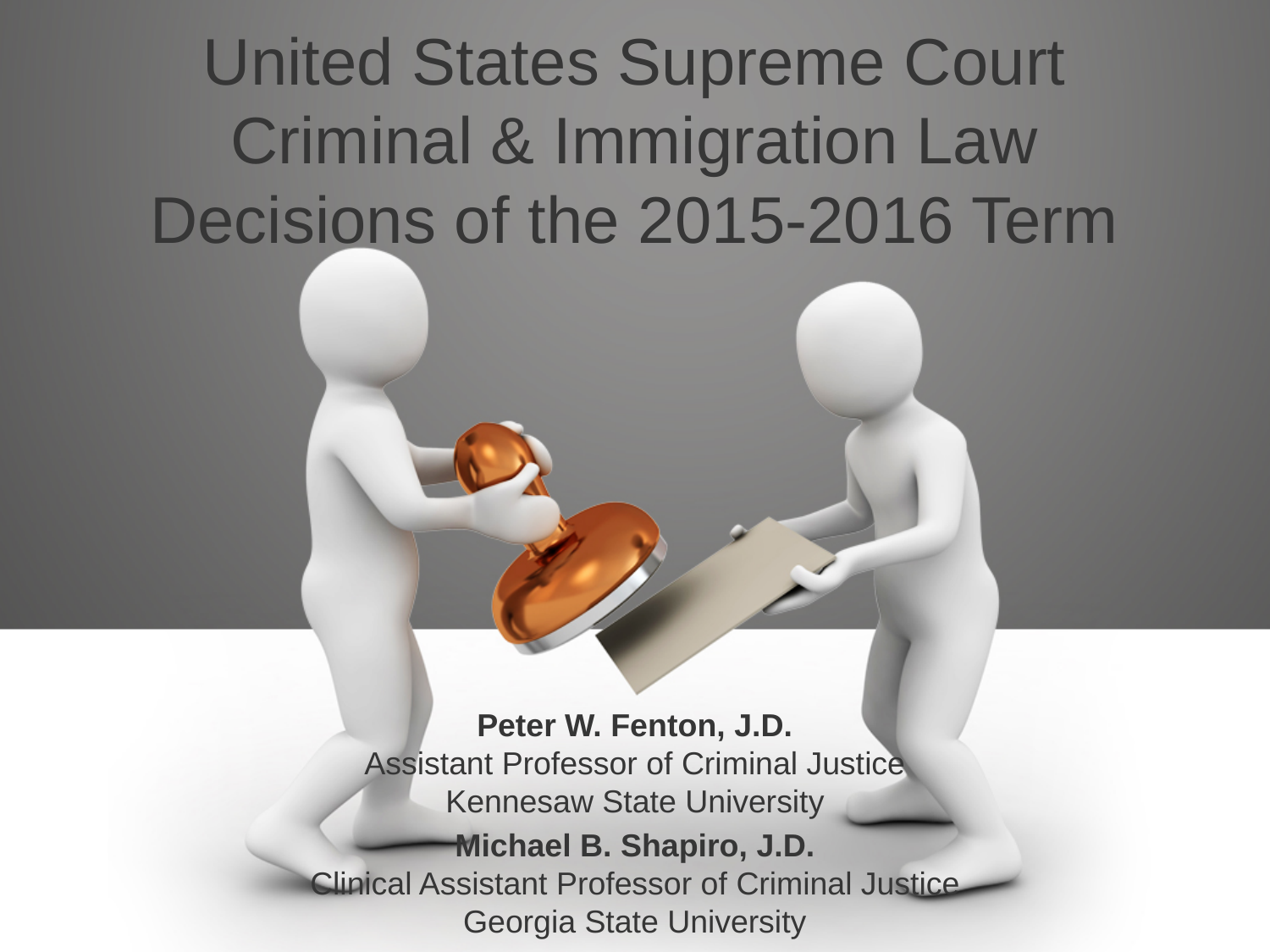

# United States Supreme Court Criminal & Immigration Law Decisions of the 2015-2016 Term
Peter W. Fenton, J.D.
Assistant Professor of Criminal Justice
Kennesaw State University
Michael B. Shapiro, J.D.
Clinical Assistant Professor of Criminal Justice
Georgia State University